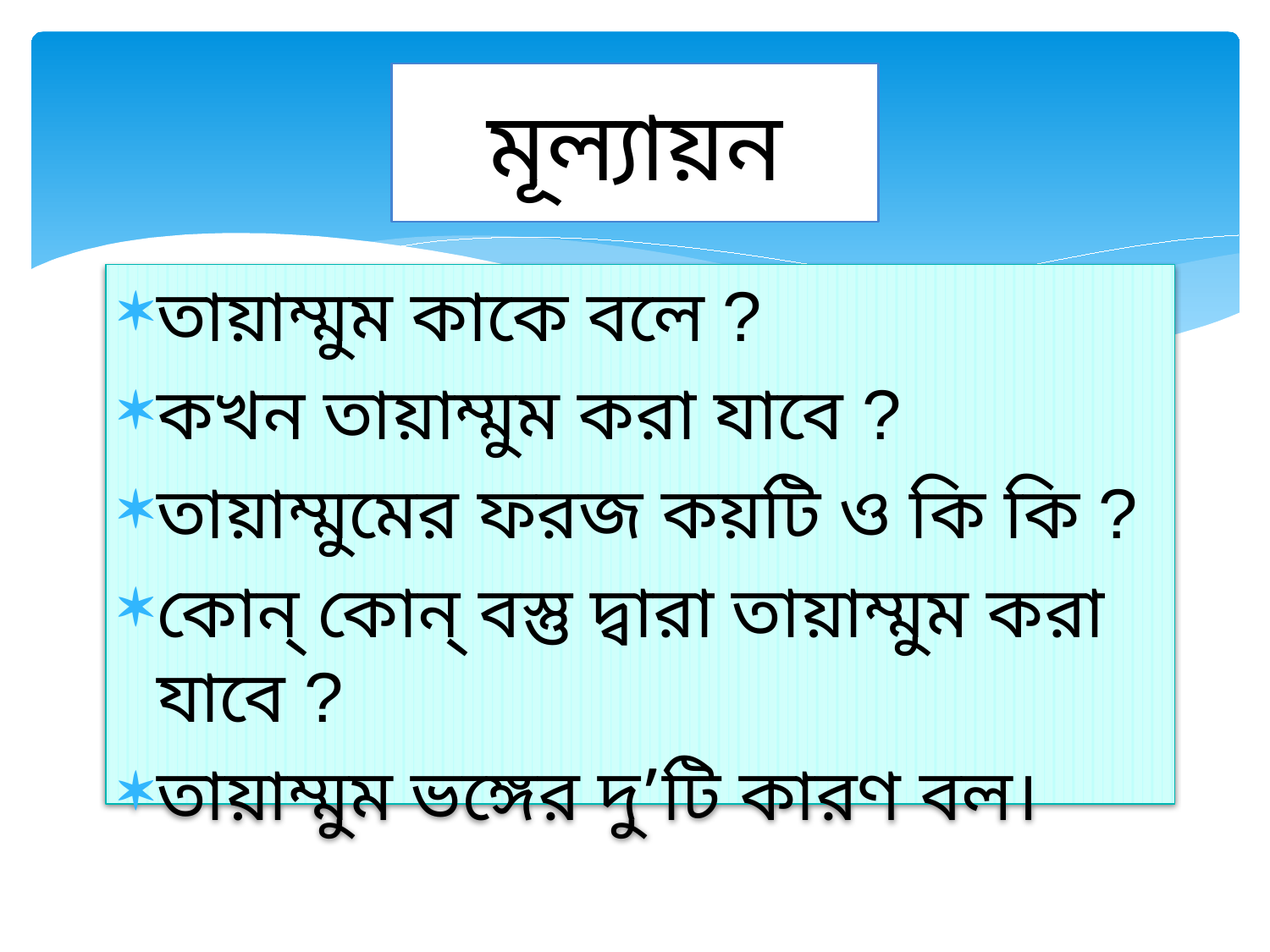

# মূল্যায়ন
তায়াম্মুম কাকে বলে ?
কখন তায়াম্মুম করা যাবে ?
তায়াম্মুমের ফরজ কয়টি ও কি কি ?
কোন্ কোন্ বস্তু দ্বারা তায়াম্মুম করা যাবে ?
তায়াম্মুম ভঙ্গের দু’টি কারণ বল।